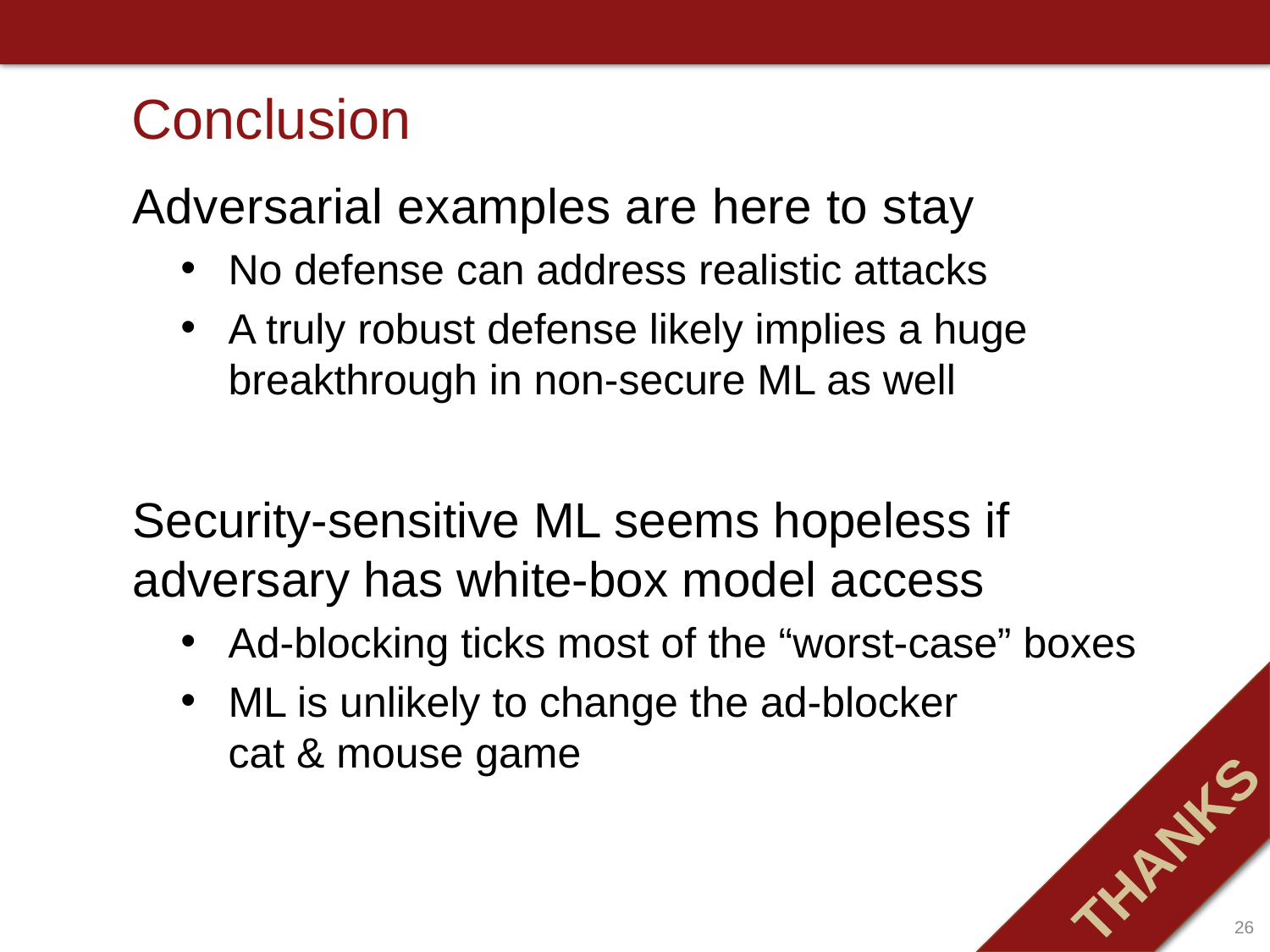

# Conclusion
Adversarial examples are here to stay
No defense can address realistic attacks
A truly robust defense likely implies a huge breakthrough in non-secure ML as well

Security-sensitive ML seems hopeless if adversary has white-box model access
Ad-blocking ticks most of the “worst-case” boxes
ML is unlikely to change the ad-blocker
cat & mouse game

THANKS
26